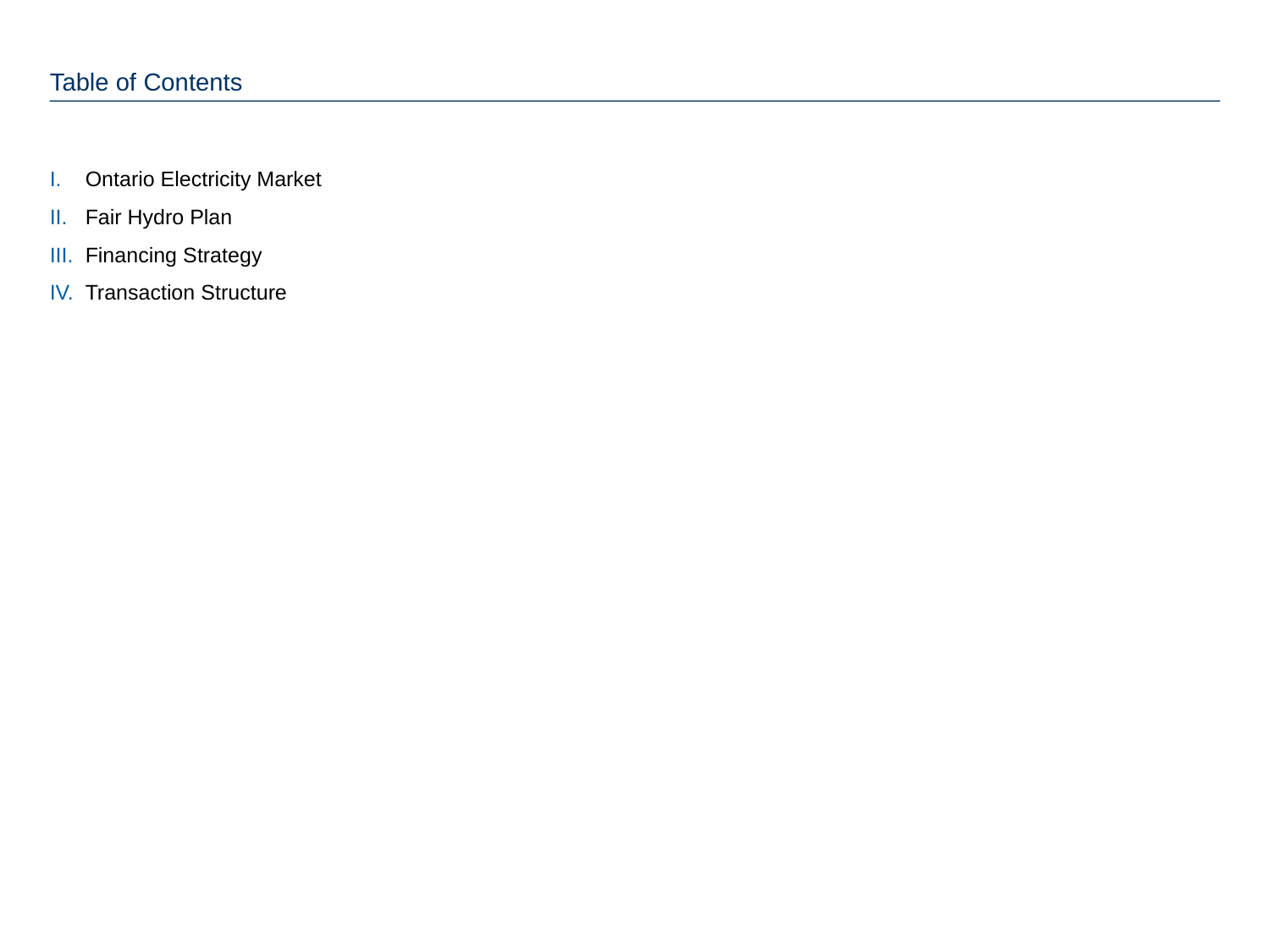

# Table of Contents
Ontario Electricity Market
Fair Hydro Plan
Financing Strategy
Transaction Structure